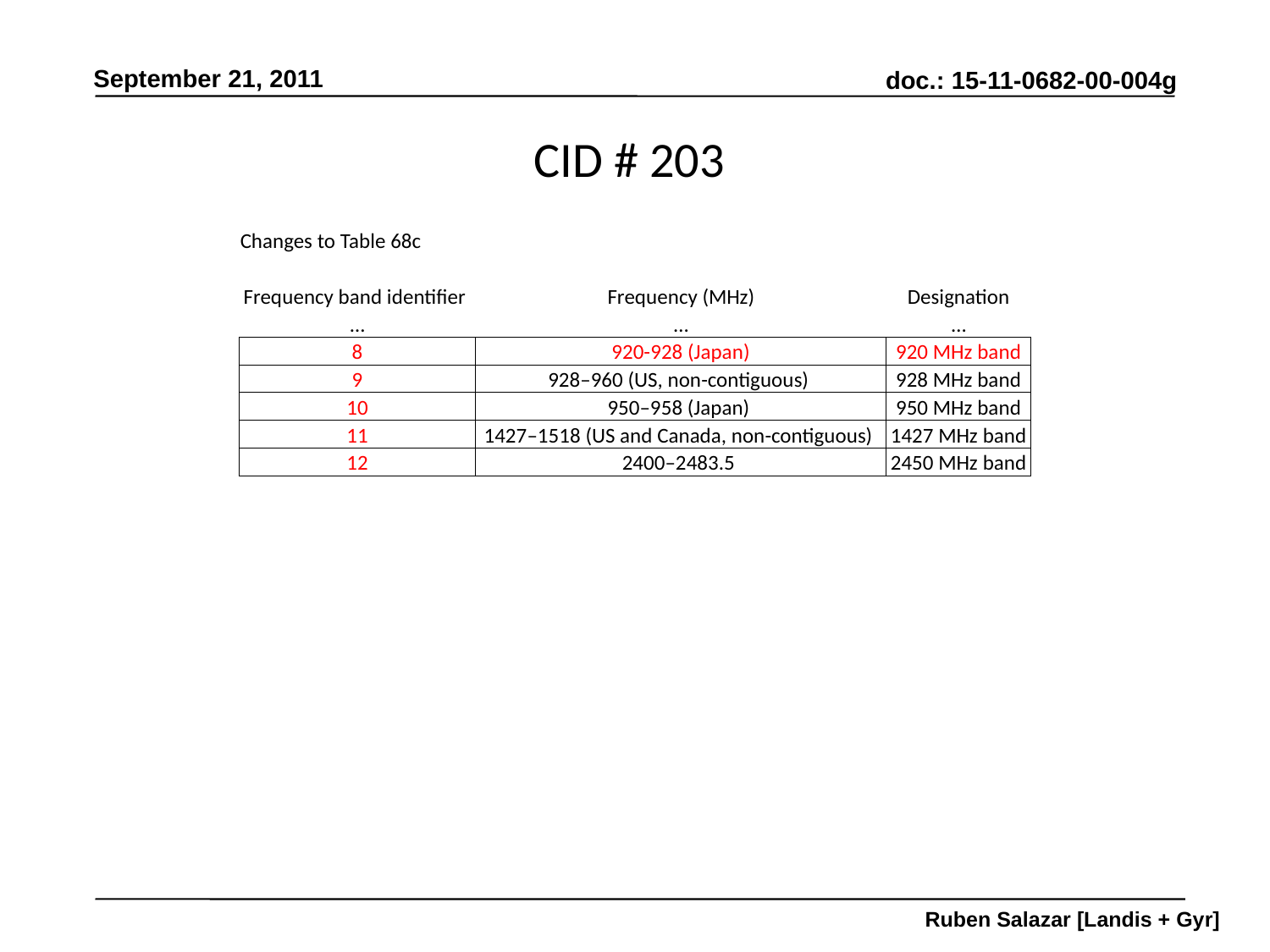

# CID # 203
| Changes to Table 68c |  |  |
| --- | --- | --- |
|  |  |  |
| Frequency band identifier | Frequency (MHz) | Designation |
| … | … | … |
| 8 | 920-928 (Japan) | 920 MHz band |
| 9 | 928–960 (US, non-contiguous) | 928 MHz band |
| 10 | 950–958 (Japan) | 950 MHz band |
| 11 | 1427–1518 (US and Canada, non-contiguous) | 1427 MHz band |
| 12 | 2400–2483.5 | 2450 MHz band |